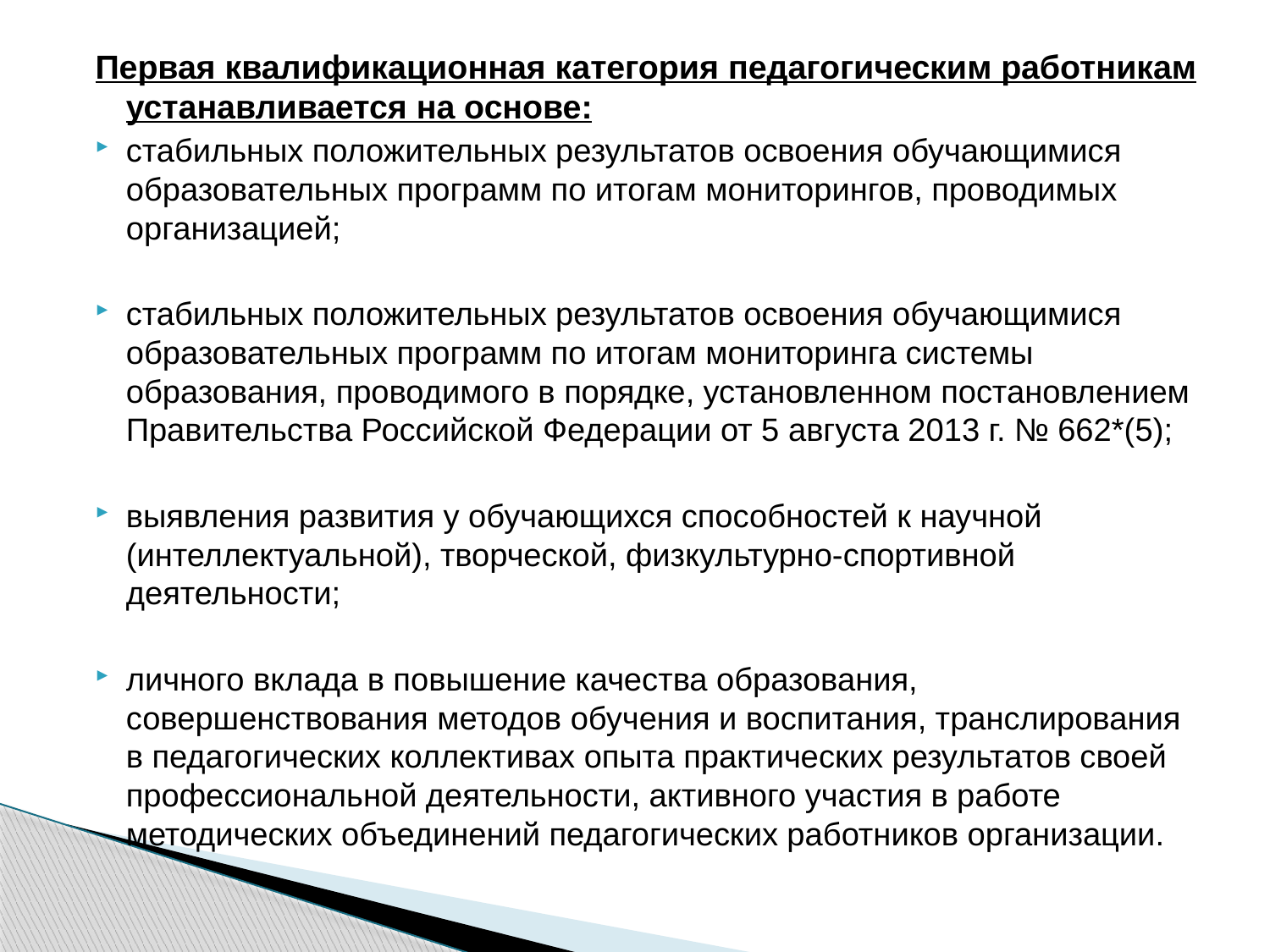

Первая квалификационная категория педагогическим работникам устанавливается на основе:
стабильных положительных результатов освоения обучающимися образовательных программ по итогам мониторингов, проводимых организацией;

стабильных положительных результатов освоения обучающимися образовательных программ по итогам мониторинга системы образования, проводимого в порядке, установленном постановлением Правительства Российской Федерации от 5 августа 2013 г. № 662*(5);

выявления развития у обучающихся способностей к научной (интеллектуальной), творческой, физкультурно-спортивной деятельности;

личного вклада в повышение качества образования, совершенствования методов обучения и воспитания, транслирования в педагогических коллективах опыта практических результатов своей профессиональной деятельности, активного участия в работе методических объединений педагогических работников организации.